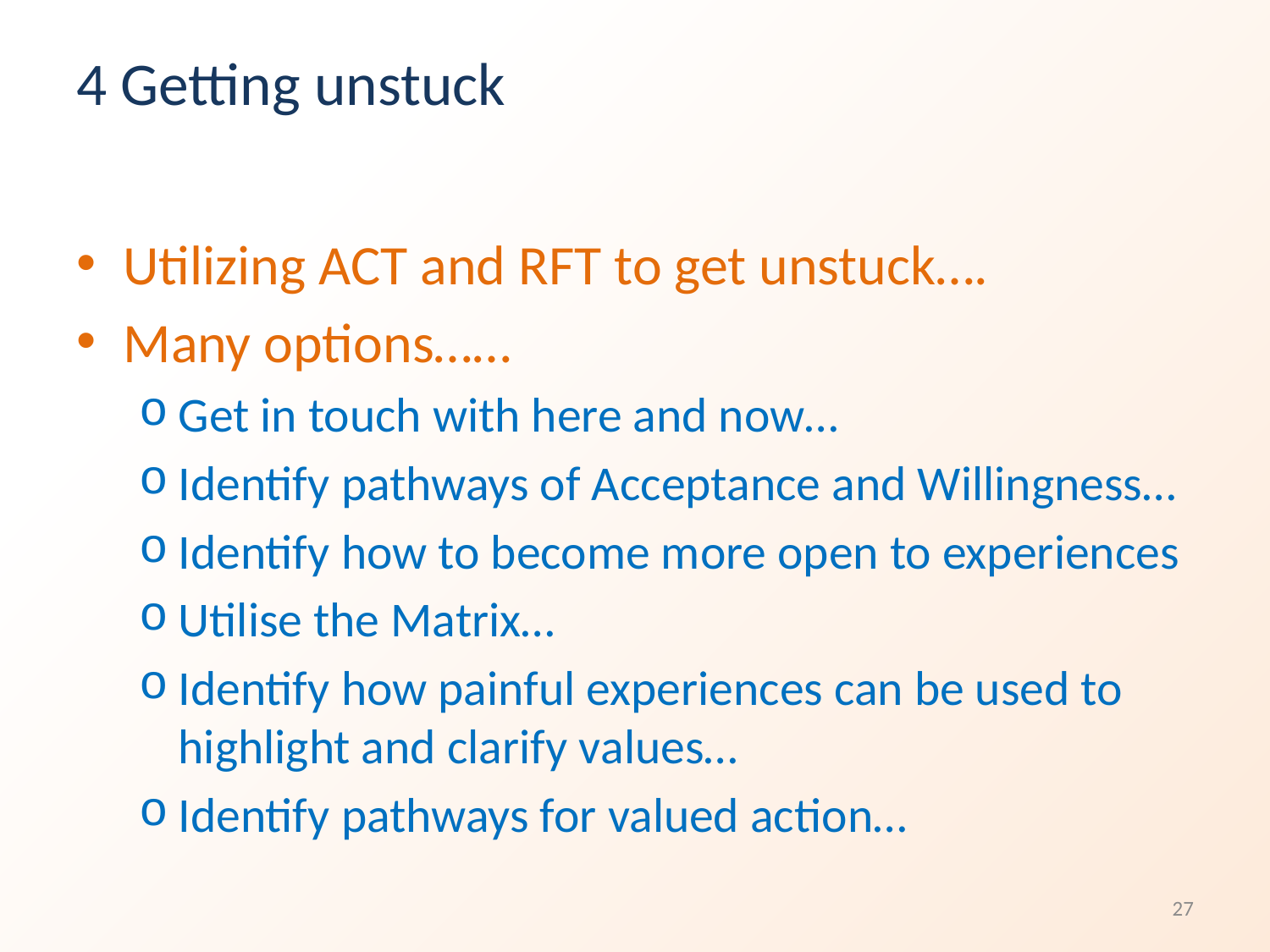

# 4 Getting unstuck
Utilizing ACT and RFT to get unstuck….
Many options……
Get in touch with here and now…
Identify pathways of Acceptance and Willingness…
Identify how to become more open to experiences
Utilise the Matrix…
Identify how painful experiences can be used to highlight and clarify values…
Identify pathways for valued action…

27